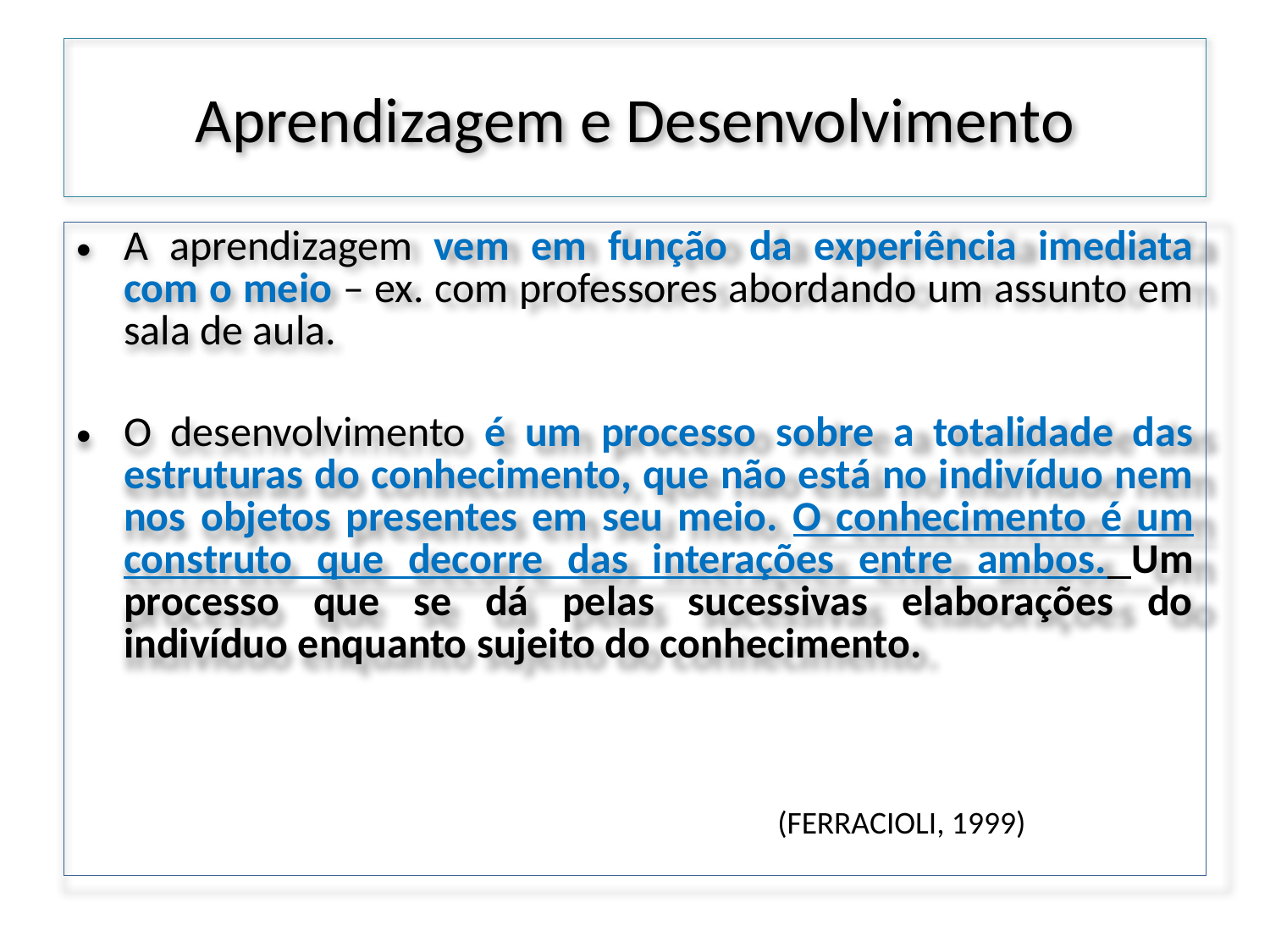

# Aprendizagem e Desenvolvimento
A aprendizagem vem em função da experiência imediata com o meio – ex. com professores abordando um assunto em sala de aula.

O desenvolvimento é um processo sobre a totalidade das estruturas do conhecimento, que não está no indivíduo nem nos objetos presentes em seu meio. O conhecimento é um construto que decorre das interações entre ambos. Um processo que se dá pelas sucessivas elaborações do indivíduo enquanto sujeito do conhecimento.
(FERRACIOLI, 1999)